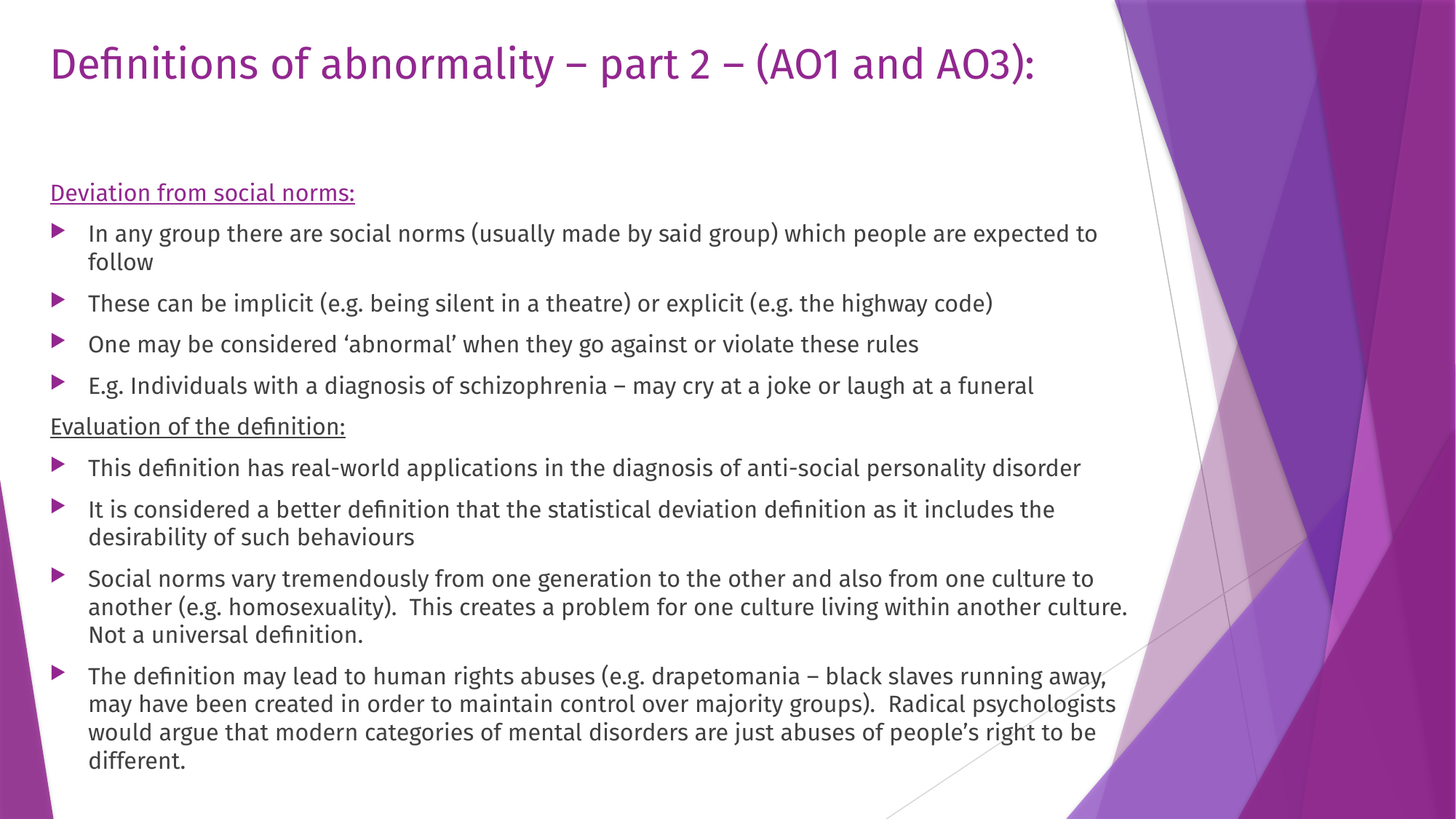

# Definitions of abnormality – part 2 – (AO1 and AO3):
Deviation from social norms:
In any group there are social norms (usually made by said group) which people are expected to follow
These can be implicit (e.g. being silent in a theatre) or explicit (e.g. the highway code)
One may be considered ‘abnormal’ when they go against or violate these rules
E.g. Individuals with a diagnosis of schizophrenia – may cry at a joke or laugh at a funeral
Evaluation of the definition:
This definition has real-world applications in the diagnosis of anti-social personality disorder
It is considered a better definition that the statistical deviation definition as it includes the desirability of such behaviours
Social norms vary tremendously from one generation to the other and also from one culture to another (e.g. homosexuality).  This creates a problem for one culture living within another culture.  Not a universal definition.
The definition may lead to human rights abuses (e.g. drapetomania – black slaves running away, may have been created in order to maintain control over majority groups).  Radical psychologists would argue that modern categories of mental disorders are just abuses of people’s right to be different.